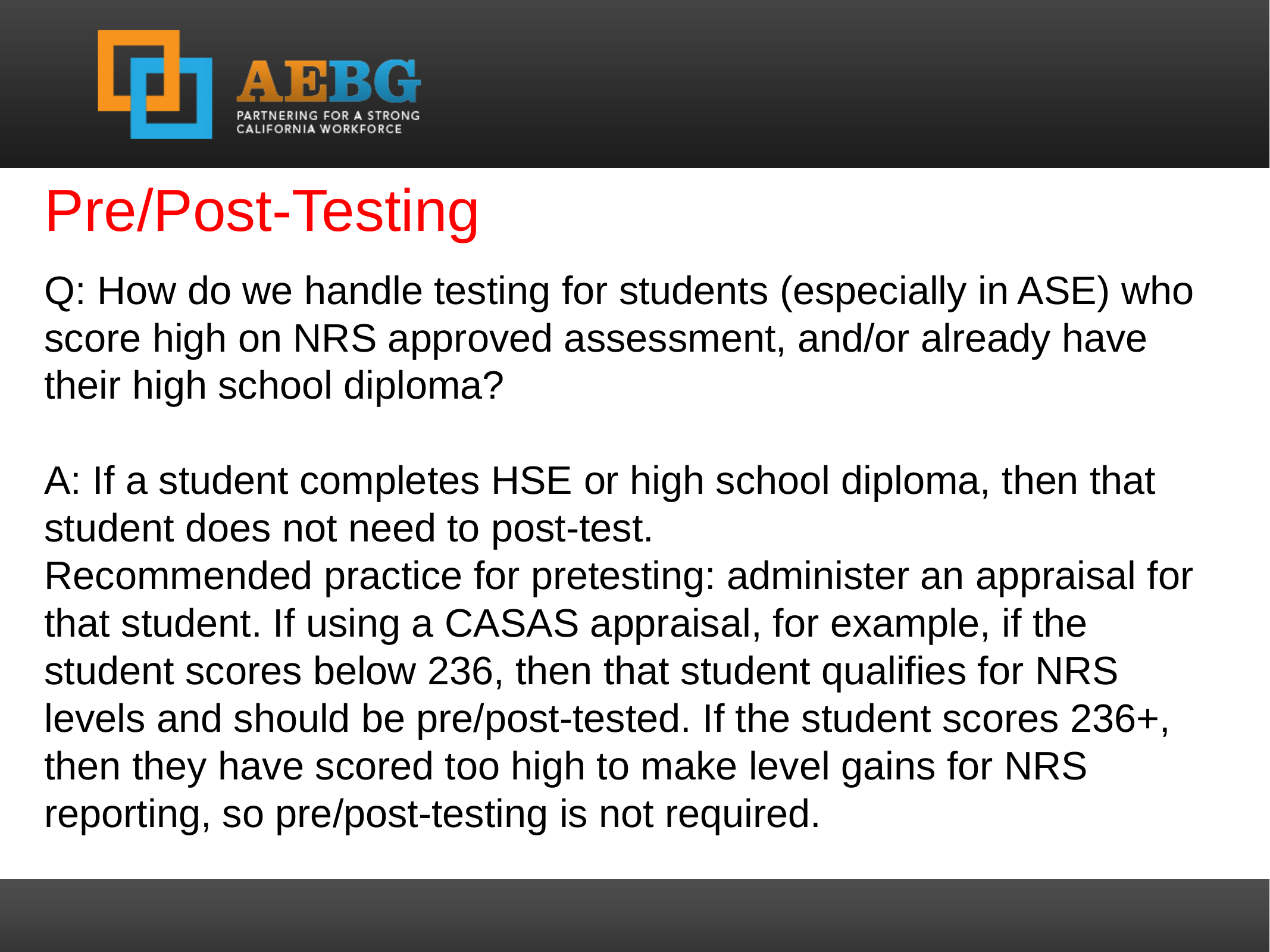

Pre/Post-Testing
Q: How do we handle testing for students (especially in ASE) who score high on NRS approved assessment, and/or already have their high school diploma?

A: If a student completes HSE or high school diploma, then that student does not need to post-test.
Recommended practice for pretesting: administer an appraisal for that student. If using a CASAS appraisal, for example, if the student scores below 236, then that student qualifies for NRS levels and should be pre/post-tested. If the student scores 236+, then they have scored too high to make level gains for NRS reporting, so pre/post-testing is not required.